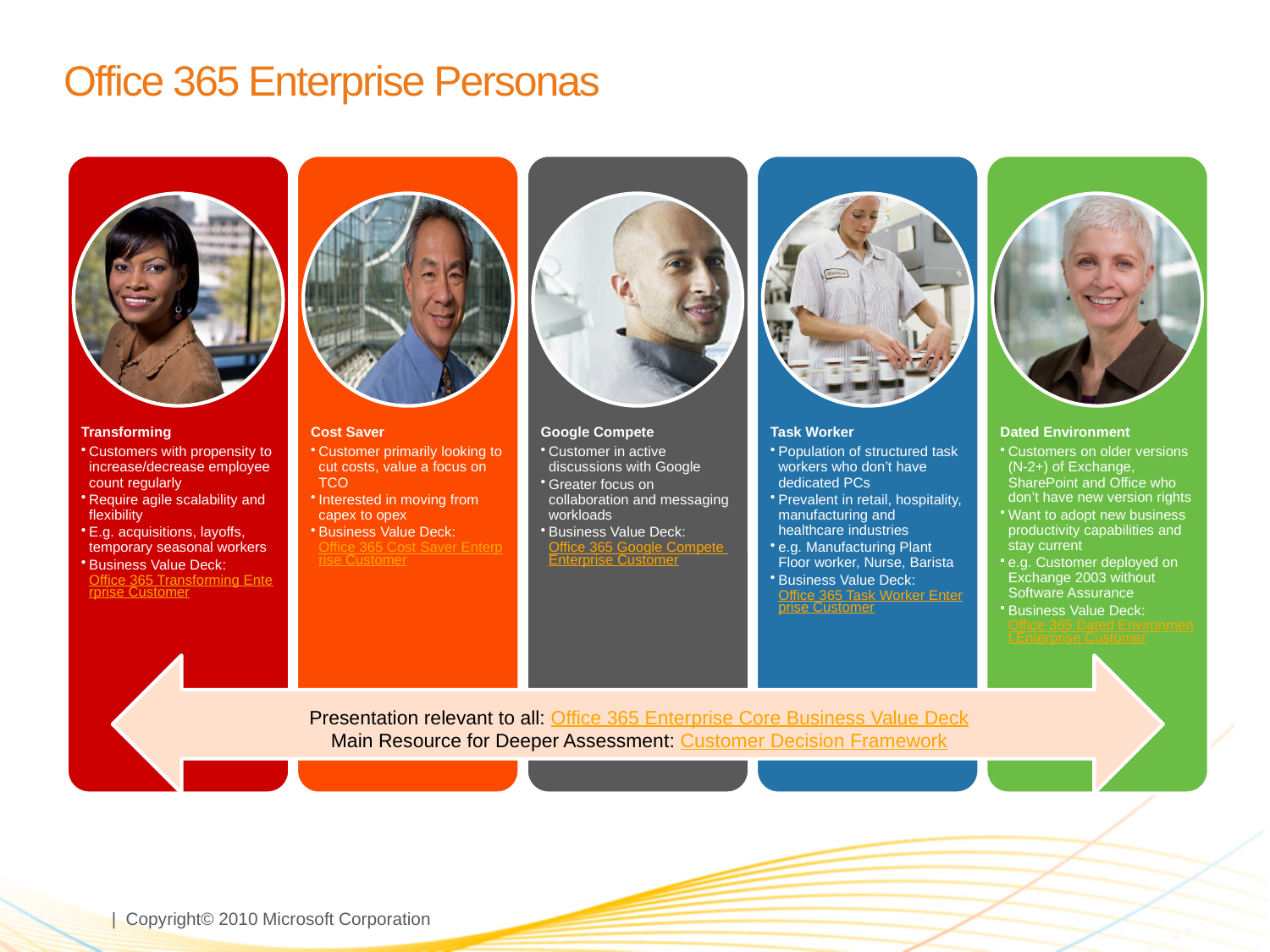

# Office 365 Enterprise Personas
Transforming
Customers with propensity to increase/decrease employee count regularly
Require agile scalability and flexibility
E.g. acquisitions, layoffs, temporary seasonal workers
Business Value Deck: Office 365 Transforming Enterprise Customer
Cost Saver
Customer primarily looking to cut costs, value a focus on TCO
Interested in moving from capex to opex
Business Value Deck: Office 365 Cost Saver Enterprise Customer
Google Compete
Customer in active discussions with Google
Greater focus on collaboration and messaging workloads
Business Value Deck: Office 365 Google Compete Enterprise Customer
Task Worker
Population of structured task workers who don’t have dedicated PCs
Prevalent in retail, hospitality, manufacturing and healthcare industries
e.g. Manufacturing Plant Floor worker, Nurse, Barista
Business Value Deck: Office 365 Task Worker Enterprise Customer
Dated Environment
Customers on older versions (N-2+) of Exchange, SharePoint and Office who don’t have new version rights
Want to adopt new business productivity capabilities and stay current
e.g. Customer deployed on Exchange 2003 without Software Assurance
Business Value Deck: Office 365 Dated Environment Enterprise Customer
Presentation relevant to all: Office 365 Enterprise Core Business Value Deck
Main Resource for Deeper Assessment: Customer Decision Framework